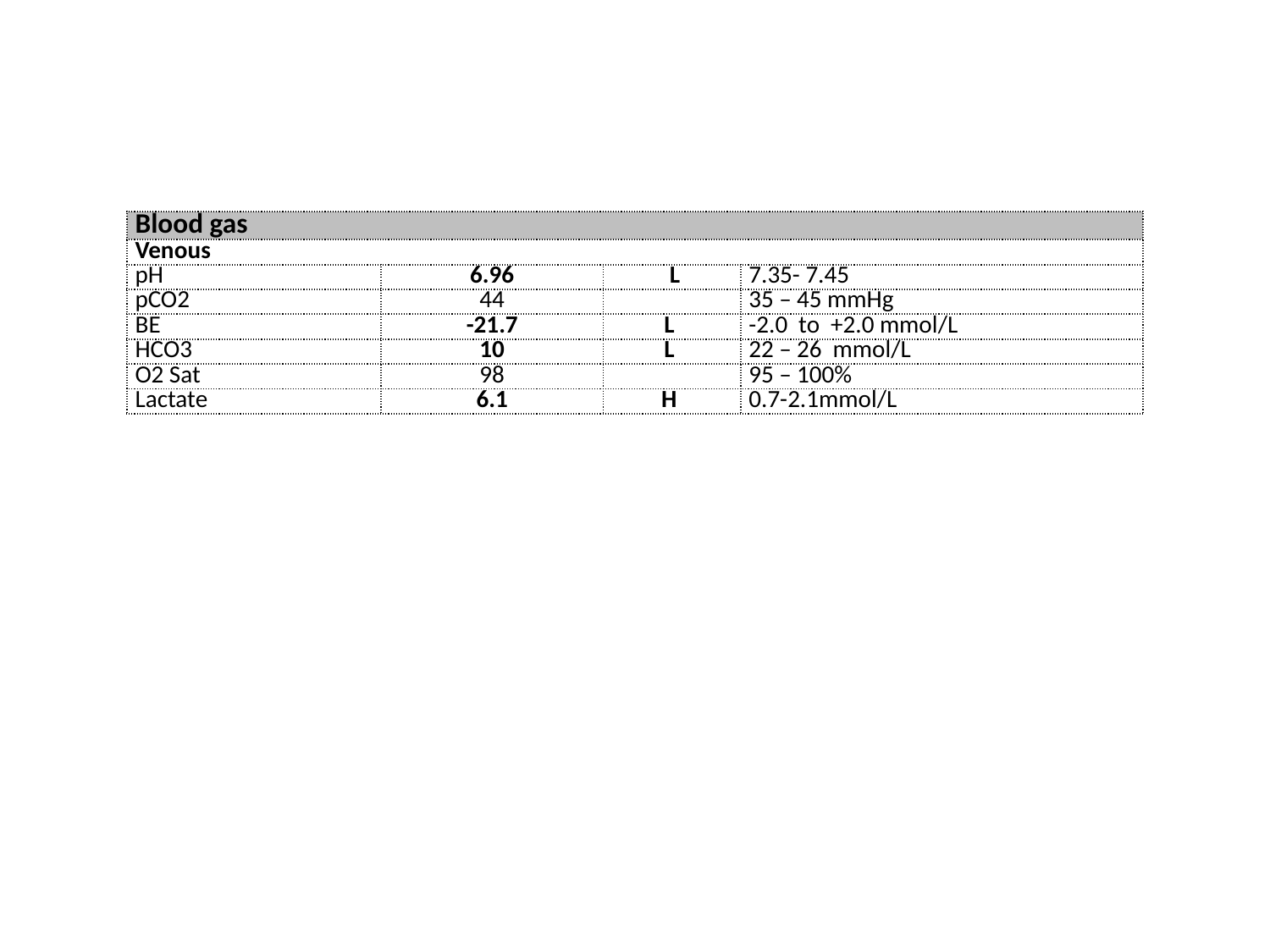

| Blood gas |  |  |  |
| --- | --- | --- | --- |
| Venous |  |  |  |
| pH | 6.96 | L | 7.35- 7.45 |
| pCO2 | 44 |  | 35 – 45 mmHg |
| BE | -21.7 | L | -2.0 to +2.0 mmol/L |
| HCO3 | 10 | L | 22 – 26 mmol/L |
| O2 Sat | 98 |  | 95 – 100% |
| Lactate | 6.1 | H | 0.7-2.1mmol/L |